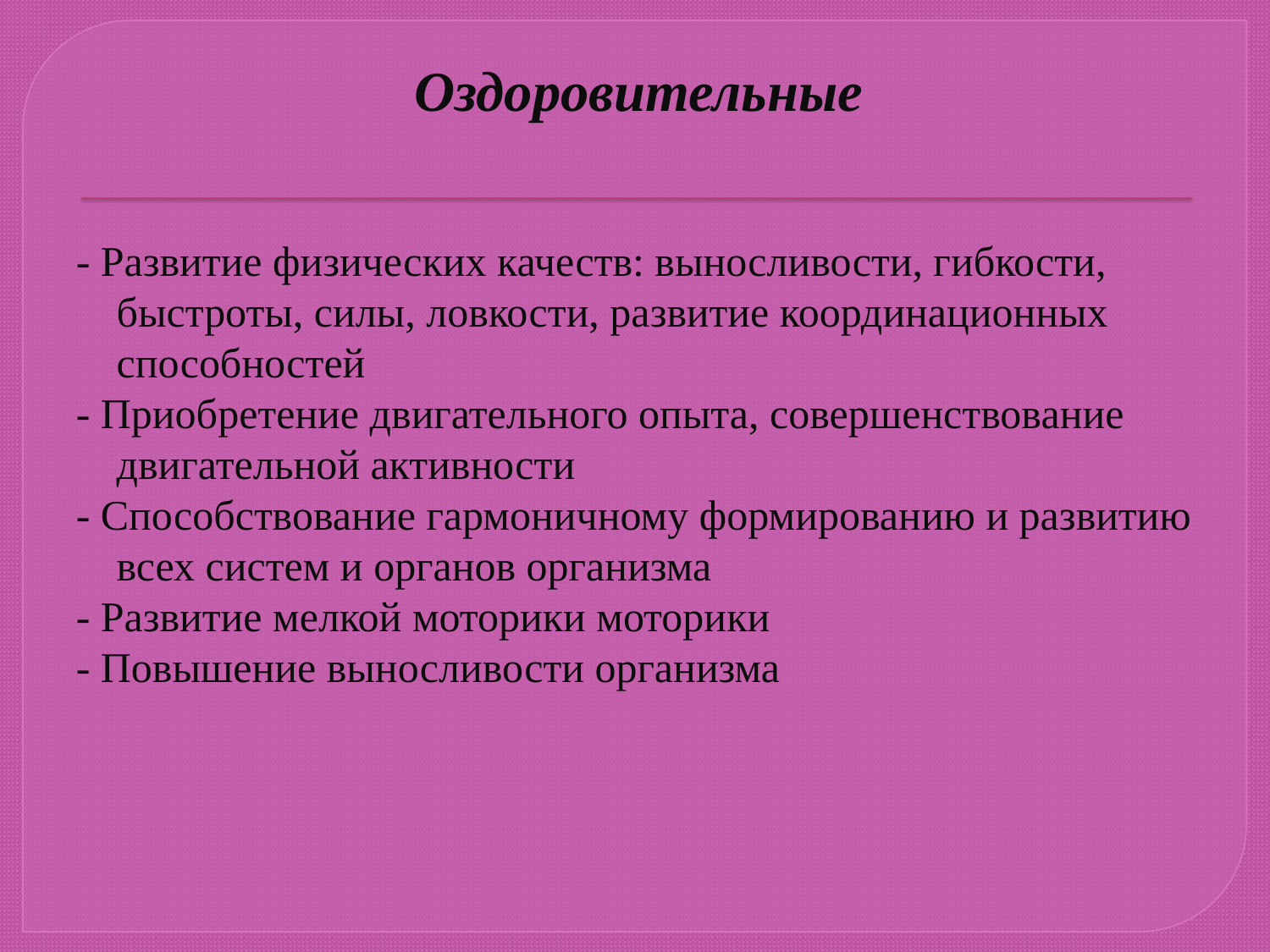

# Оздоровительные

- Развитие физических качеств: выносливости, гибкости, быстроты, силы, ловкости, развитие координационных способностей
- Приобретение двигательного опыта, совершенствование двигательной активности
- Способствование гармоничному формированию и развитию всех систем и органов организма
- Развитие мелкой моторики моторики
- Повышение выносливости организма